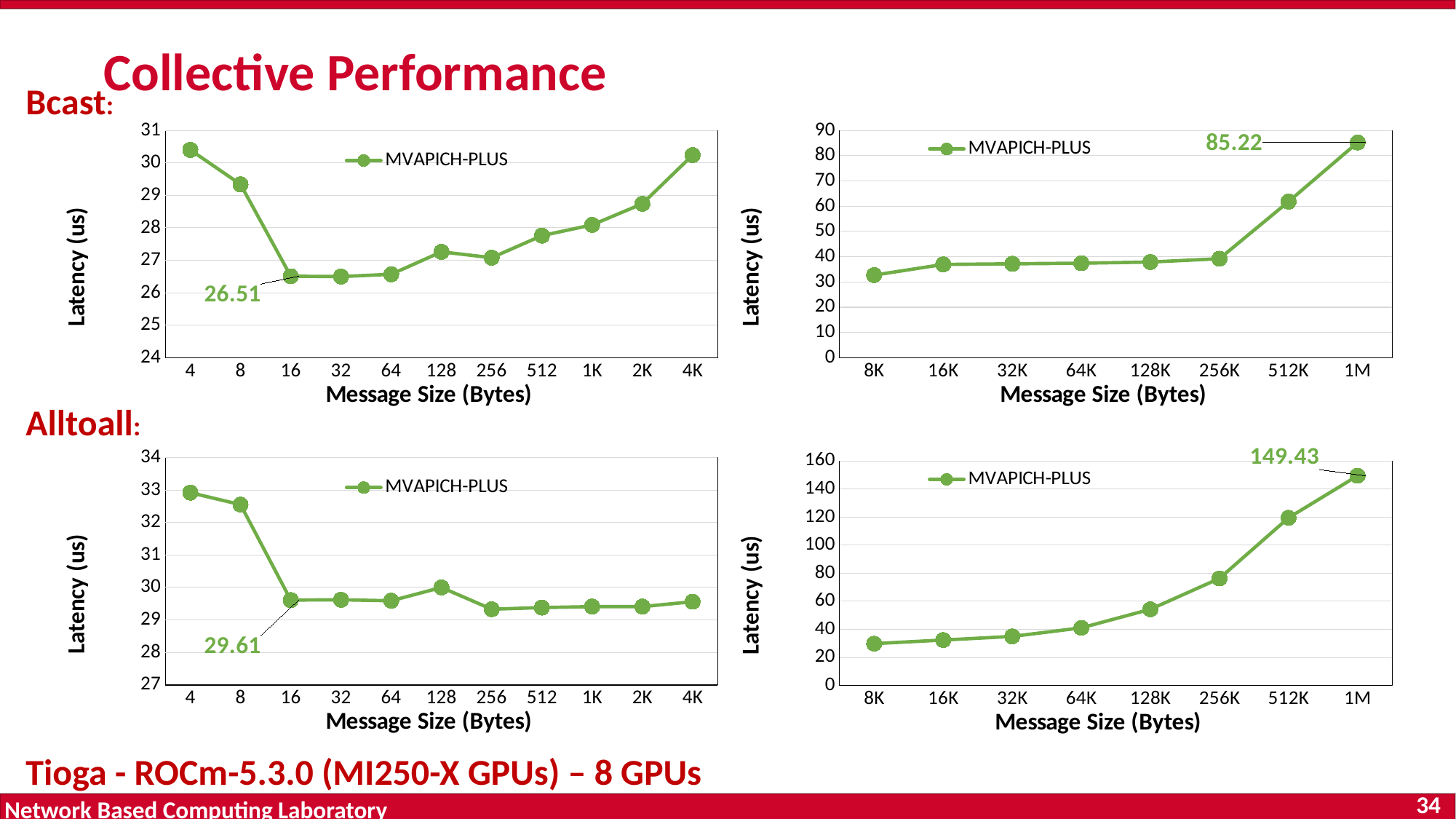

# Collective Performance
Bcast:

### Chart

| Category | MVAPICH-PLUS | Cray MPICH |
|---|---|---|
| 8K | 32.72 | None |
| 16K | 36.94 | None |
| 32K | 37.19 | None |
| 64K | 37.42 | None |
| 128K | 37.88 | None |
| 256K | 39.2 | None |
| 512K | 61.8 | None |
| 1M | 85.22 | None |

### Chart

| Category | MVAPICH-PLUS | Cray MPICH |
|---|---|---|
| 4 | 30.4 | None |
| 8 | 29.34 | None |
| 16 | 26.51 | None |
| 32 | 26.5 | None |
| 64 | 26.57 | None |
| 128 | 27.26 | None |
| 256 | 27.08 | None |
| 512 | 27.76 | None |
| 1K | 28.09 | None |
| 2K | 28.74 | None |
| 4K | 30.24 | None |
Alltoall:

### Chart

| Category | MVAPICH-PLUS | Cray MPICH |
|---|---|---|
| 8K | 29.83 | None |
| 16K | 32.4 | None |
| 32K | 34.98 | None |
| 64K | 41.06 | None |
| 128K | 54.31 | None |
| 256K | 76.28 | None |
| 512K | 119.47 | None |
| 1M | 149.43 | None |

### Chart

| Category | MVAPICH-PLUS | Cray MPICH |
|---|---|---|
| 4 | 32.92 | None |
| 8 | 32.55 | None |
| 16 | 29.61 | None |
| 32 | 29.62 | None |
| 64 | 29.59 | None |
| 128 | 30.0 | None |
| 256 | 29.33 | None |
| 512 | 29.38 | None |
| 1K | 29.41 | None |
| 2K | 29.41 | None |
| 4K | 29.56 | None |
Tioga - ROCm-5.3.0 (MI250-X GPUs) – 8 GPUs